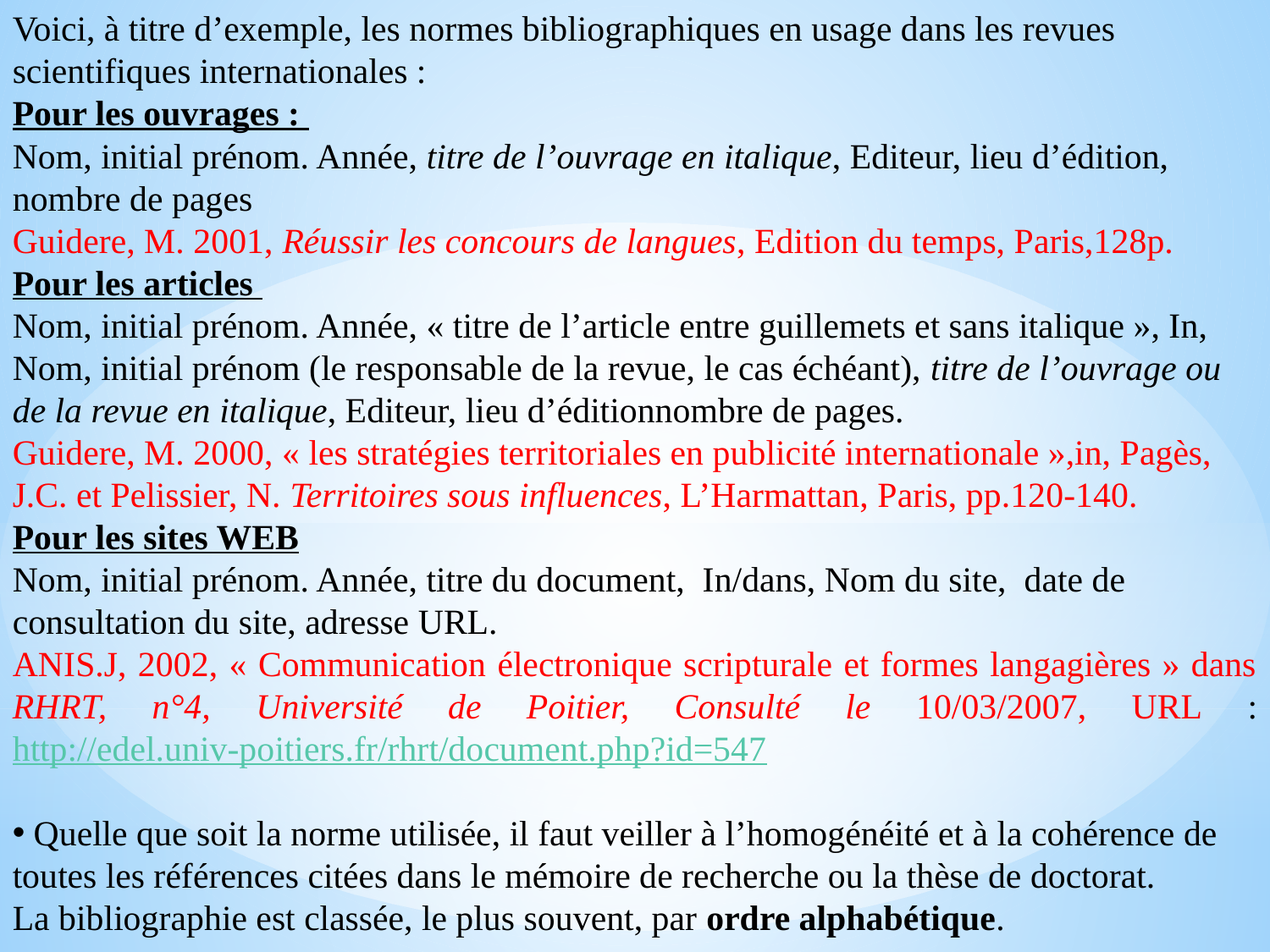

Voici, à titre d’exemple, les normes bibliographiques en usage dans les revues scientifiques internationales :
Pour les ouvrages :
Nom, initial prénom. Année, titre de l’ouvrage en italique, Editeur, lieu d’édition, nombre de pages
Guidere, M. 2001, Réussir les concours de langues, Edition du temps, Paris,128p.
Pour les articles
Nom, initial prénom. Année, « titre de l’article entre guillemets et sans italique », In, Nom, initial prénom (le responsable de la revue, le cas échéant), titre de l’ouvrage ou de la revue en italique, Editeur, lieu d’éditionnombre de pages.
Guidere, M. 2000, « les stratégies territoriales en publicité internationale »,in, Pagès, J.C. et Pelissier, N. Territoires sous influences, L’Harmattan, Paris, pp.120-140.
Pour les sites WEB
Nom, initial prénom. Année, titre du document,  In/dans, Nom du site,  date de consultation du site, adresse URL.
ANIS.J, 2002, « Communication électronique scripturale et formes langagières » dans RHRT, n°4, Université de Poitier, Consulté le 10/03/2007, URL : http://edel.univ-poitiers.fr/rhrt/document.php?id=547

 Quelle que soit la norme utilisée, il faut veiller à l’homogénéité et à la cohérence de toutes les références citées dans le mémoire de recherche ou la thèse de doctorat.
La bibliographie est classée, le plus souvent, par ordre alphabétique.